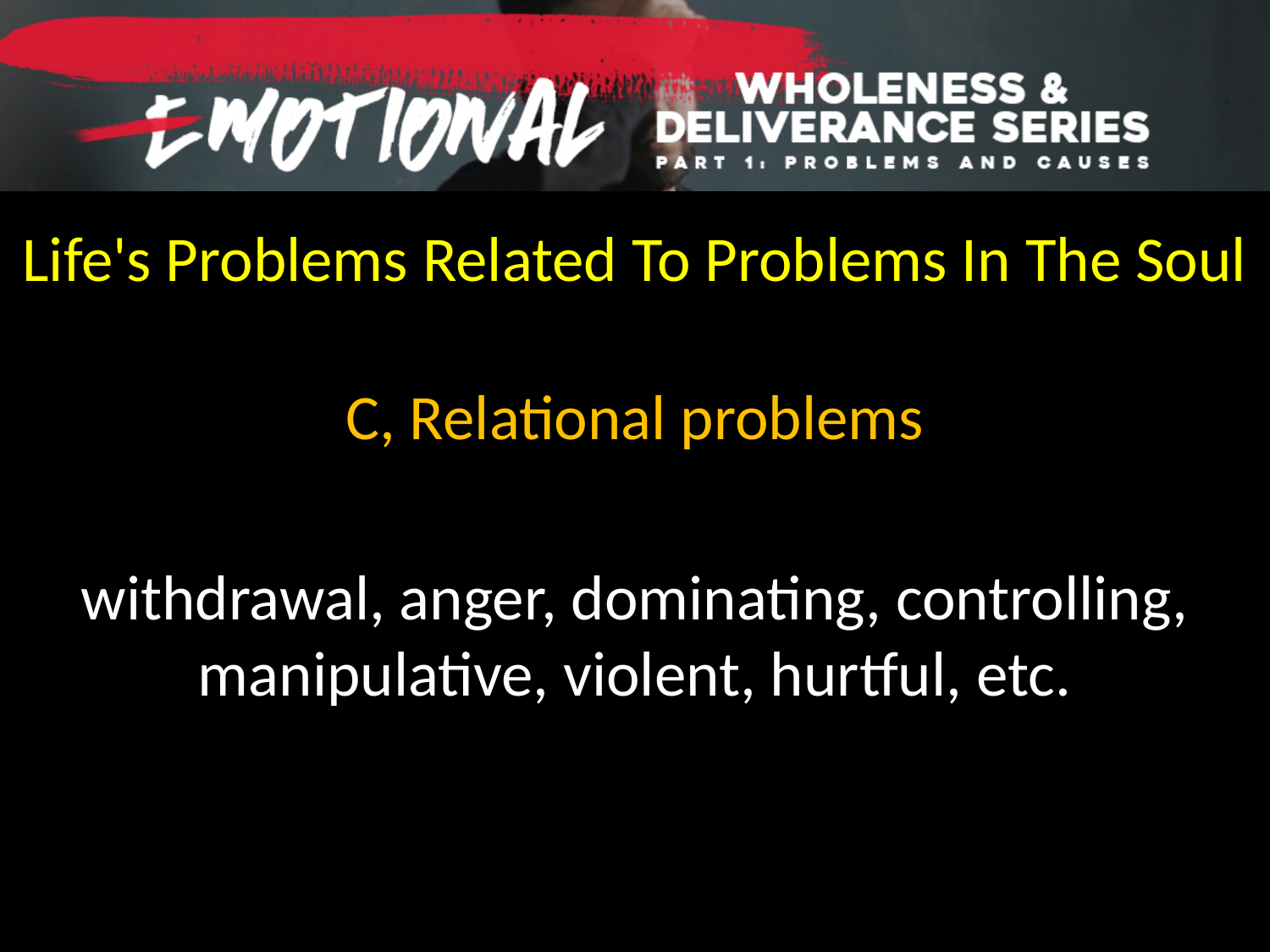

Life's Problems Related To Problems In The Soul
C, Relational problems
withdrawal, anger, dominating, controlling, manipulative, violent, hurtful, etc.